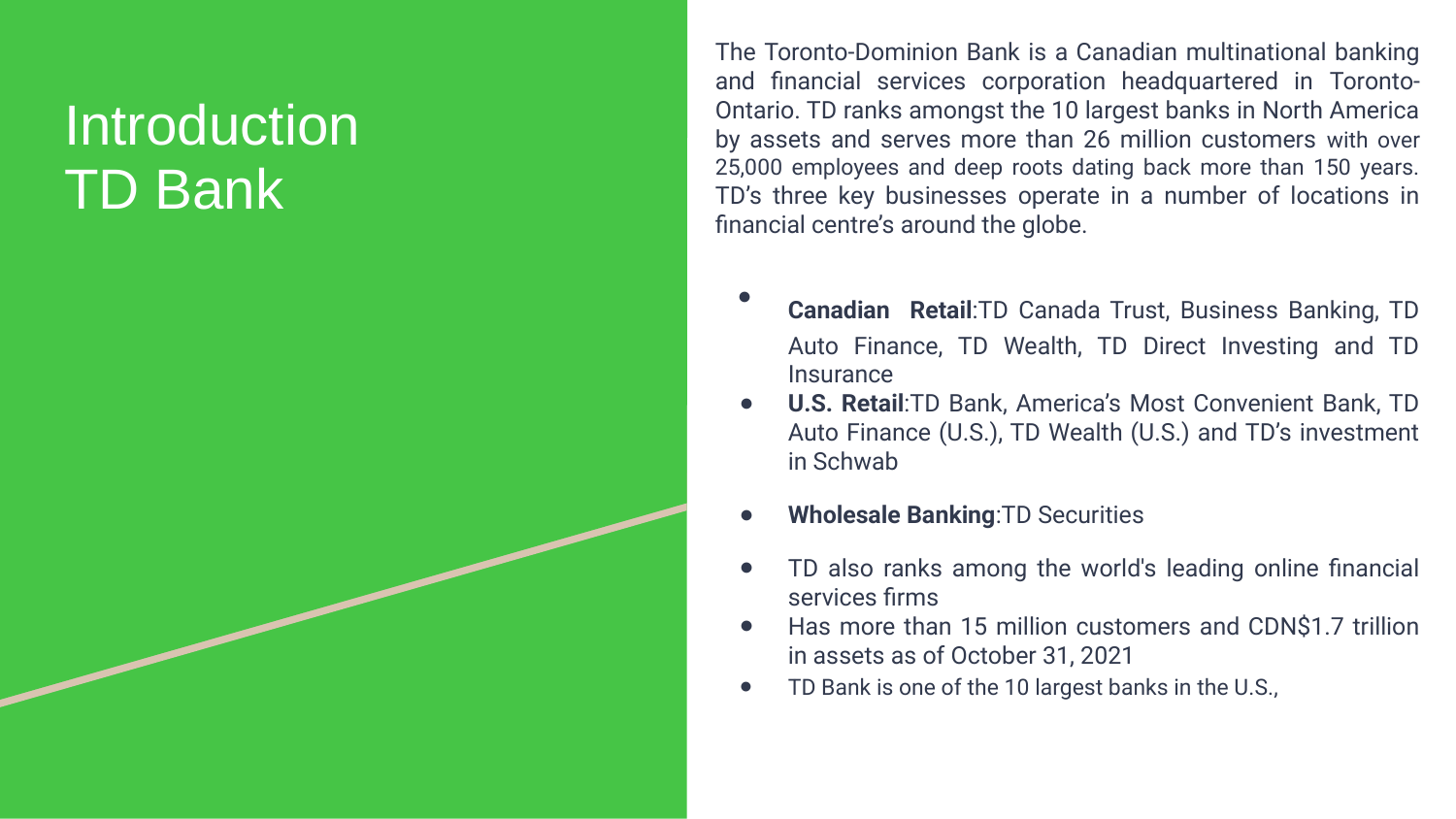

The Toronto-Dominion Bank is a Canadian multinational banking and financial services corporation headquartered in Toronto-Ontario. TD ranks amongst the 10 largest banks in North America by assets and serves more than 26 million customers with over 25,000 employees and deep roots dating back more than 150 years. TD’s three key businesses operate in a number of locations in financial centre’s around the globe.
Canadian Retail:TD Canada Trust, Business Banking, TD Auto Finance, TD Wealth, TD Direct Investing and TD Insurance
U.S. Retail:TD Bank, America’s Most Convenient Bank, TD Auto Finance (U.S.), TD Wealth (U.S.) and TD’s investment in Schwab
Wholesale Banking:TD Securities
TD also ranks among the world's leading online financial services firms
Has more than 15 million customers and CDN$1.7 trillion in assets as of October 31, 2021
TD Bank is one of the 10 largest banks in the U.S.,
# Introduction
TD Bank